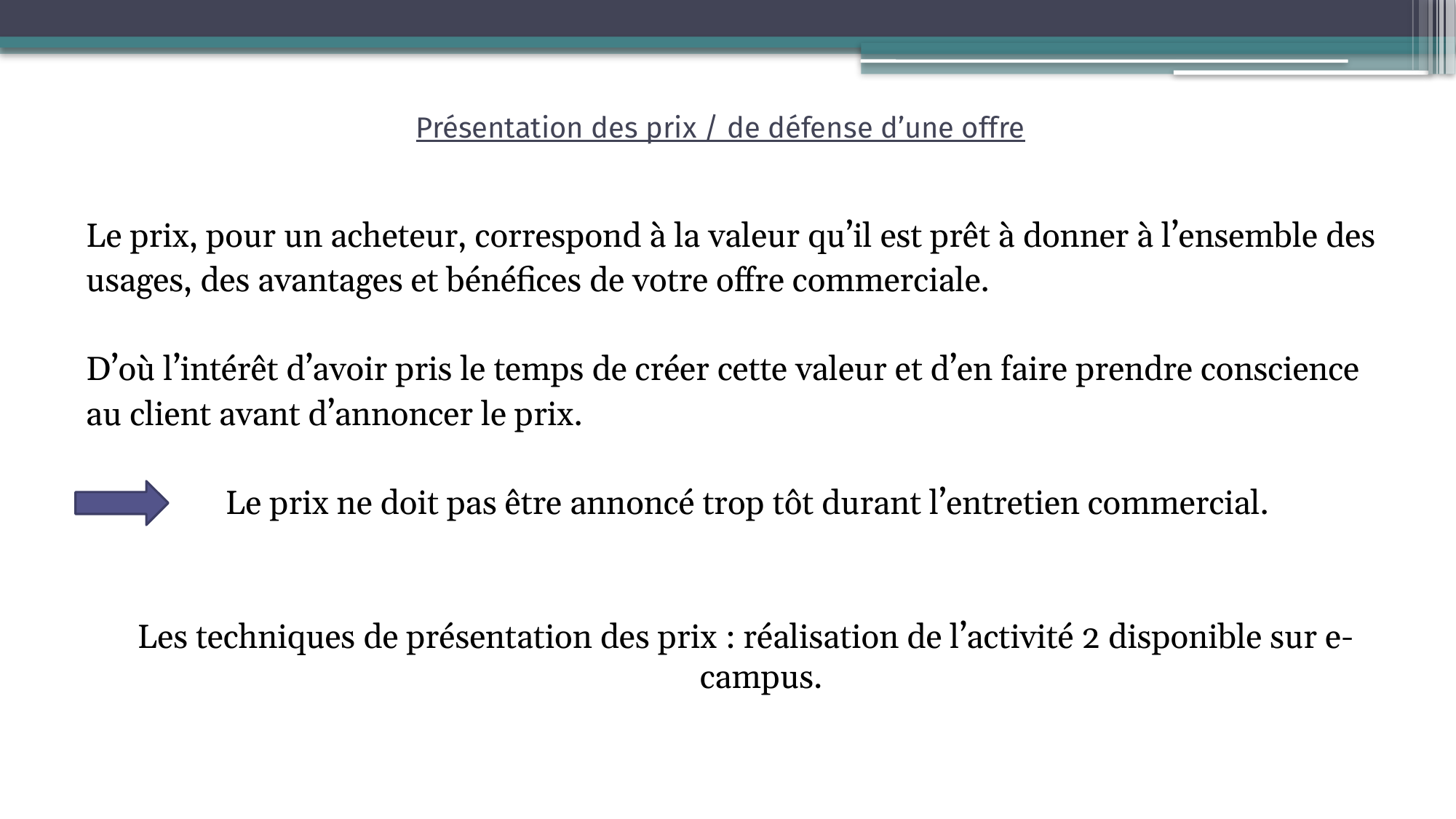

# Présentation des prix / de défense d’une offre
Le prix, pour un acheteur, correspond à la valeur qu’il est prêt à donner à l’ensemble des
usages, des avantages et bénéfices de votre offre commerciale.

D’où l’intérêt d’avoir pris le temps de créer cette valeur et d’en faire prendre conscience
au client avant d’annoncer le prix.

		Le prix ne doit pas être annoncé trop tôt durant l’entretien commercial.

Les techniques de présentation des prix : réalisation de l’activité 2 disponible sur e-campus.